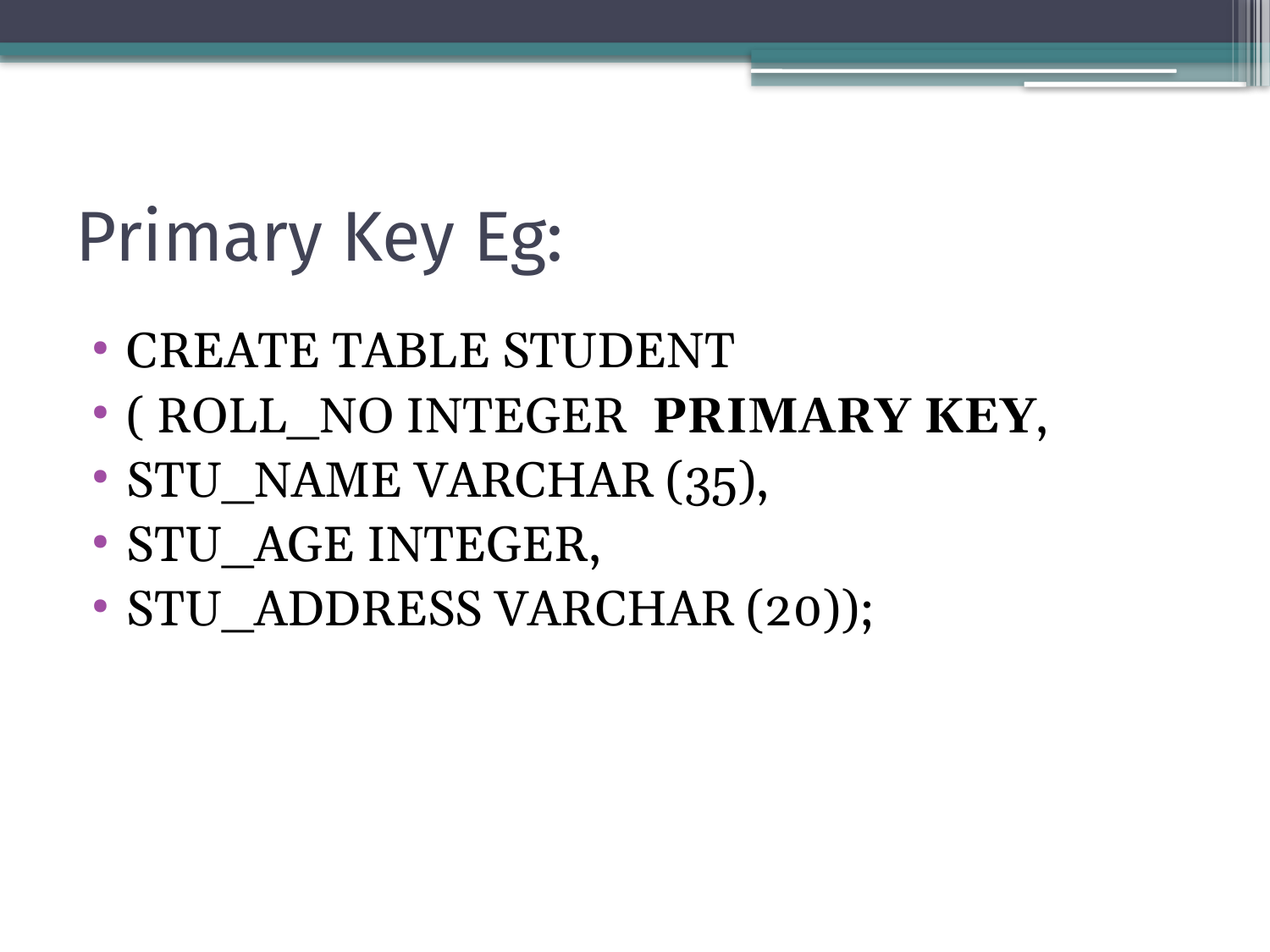

# Primary Key Eg:
CREATE TABLE STUDENT
( ROLL_NO INTEGER  PRIMARY KEY,
STU_NAME VARCHAR (35),
STU_AGE INTEGER,
STU_ADDRESS VARCHAR (20));